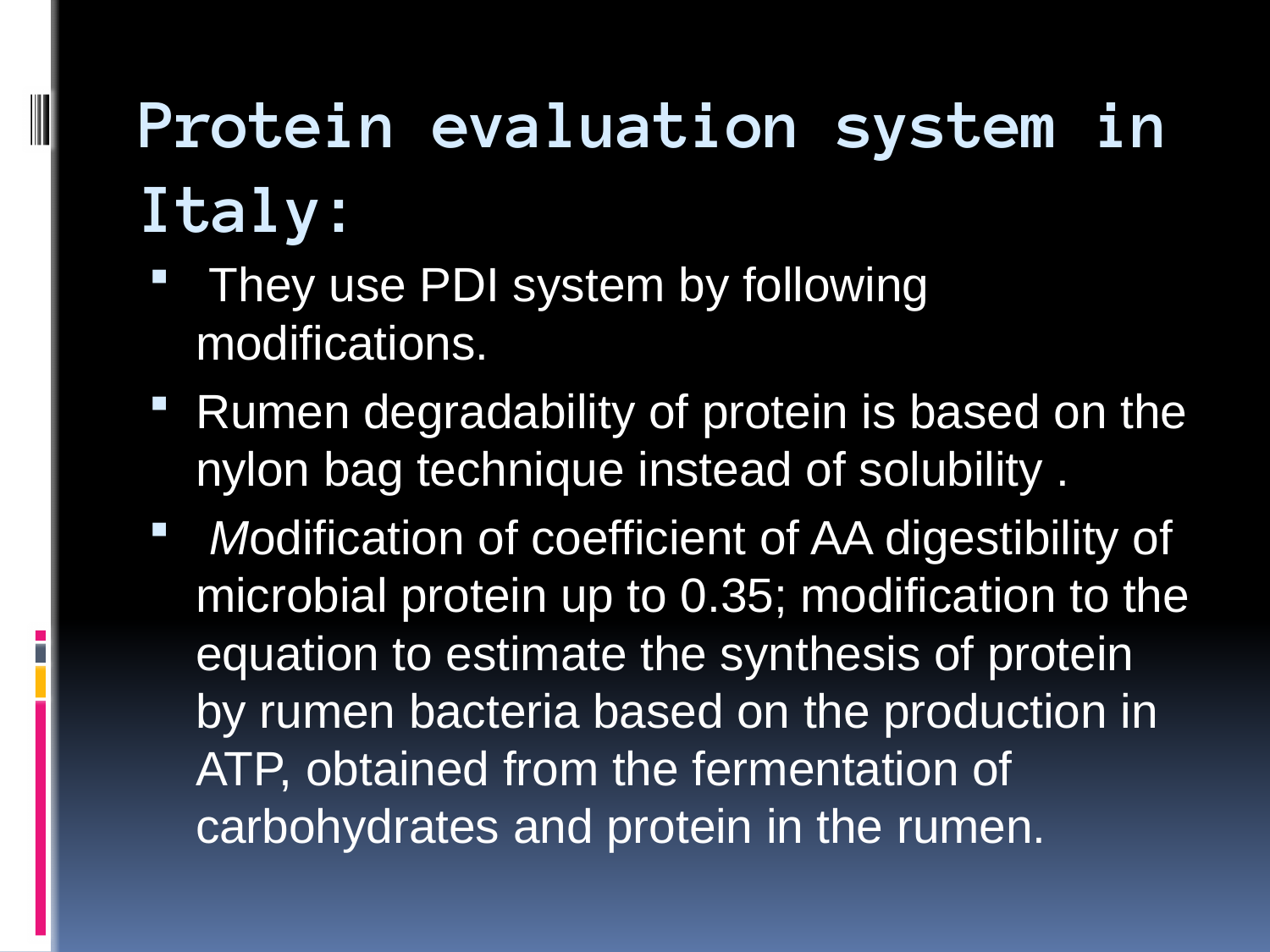

# Protein evaluation system in Italy:
 They use PDI system by following modifications.
Rumen degradability of protein is based on the nylon bag technique instead of solubility .
 Modification of coefficient of AA digestibility of microbial protein up to 0.35; modification to the equation to estimate the synthesis of protein by rumen bacteria based on the production in ATP, obtained from the fermentation of carbohydrates and protein in the rumen.